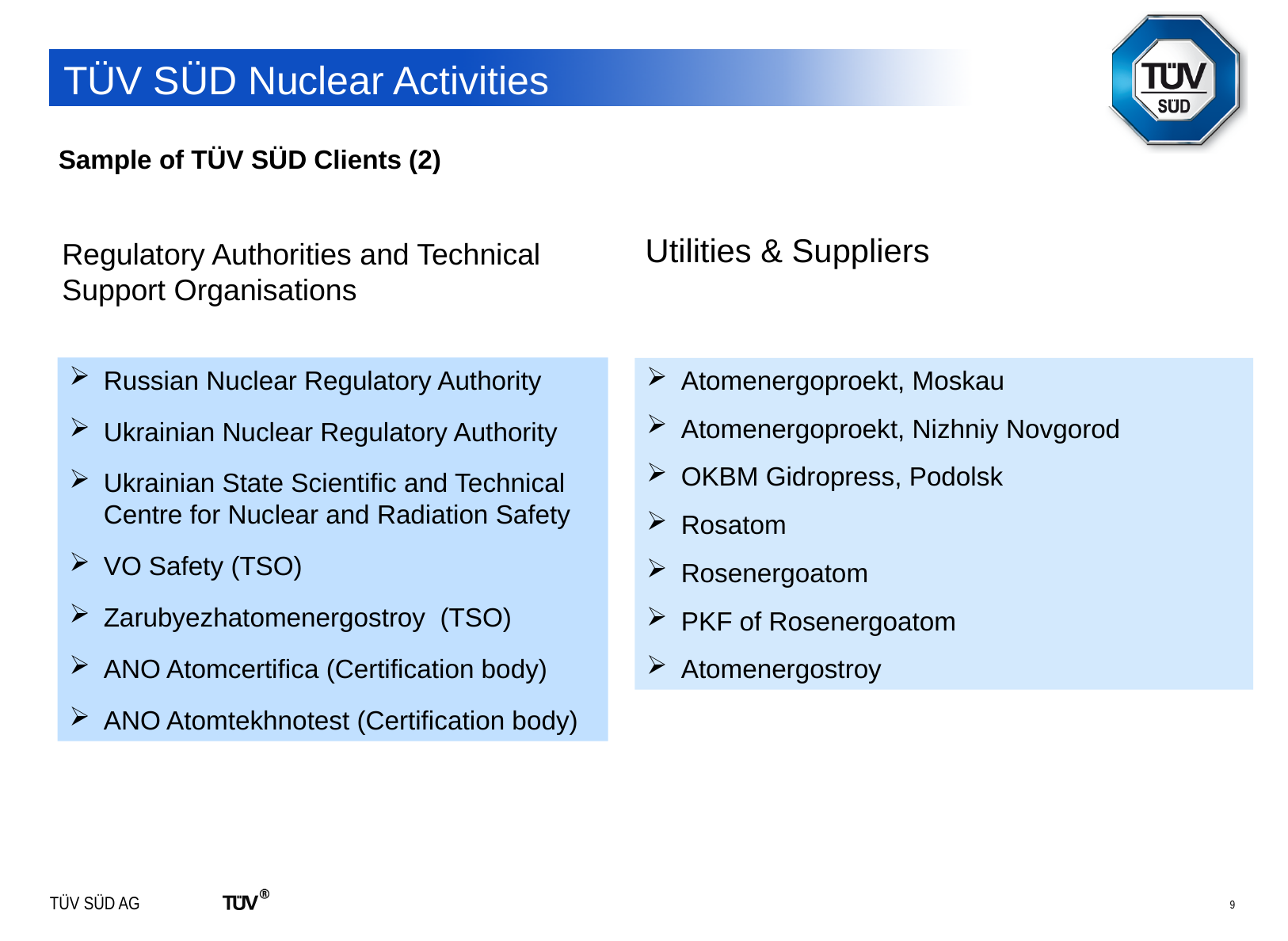

TÜV SÜD Nuclear Activities
Sample of TÜV SÜD Clients (2)
Utilities & Suppliers
Regulatory Authorities and Technical
Support Organisations
Russian Nuclear Regulatory Authority
Ukrainian Nuclear Regulatory Authority
Ukrainian State Scientific and Technical Centre for Nuclear and Radiation Safety
VO Safety (TSO)
Zarubyezhatomenergostroy  (TSO)
ANO Atomcertifica (Certification body)
ANO Atomtekhnotest (Certification body)
Atomenergoproekt, Moskau
Atomenergoproekt, Nizhniy Novgorod
OKBM Gidropress, Podolsk
Rosatom
Rosenergoatom
PKF of Rosenergoatom
Atomenergostroy
9